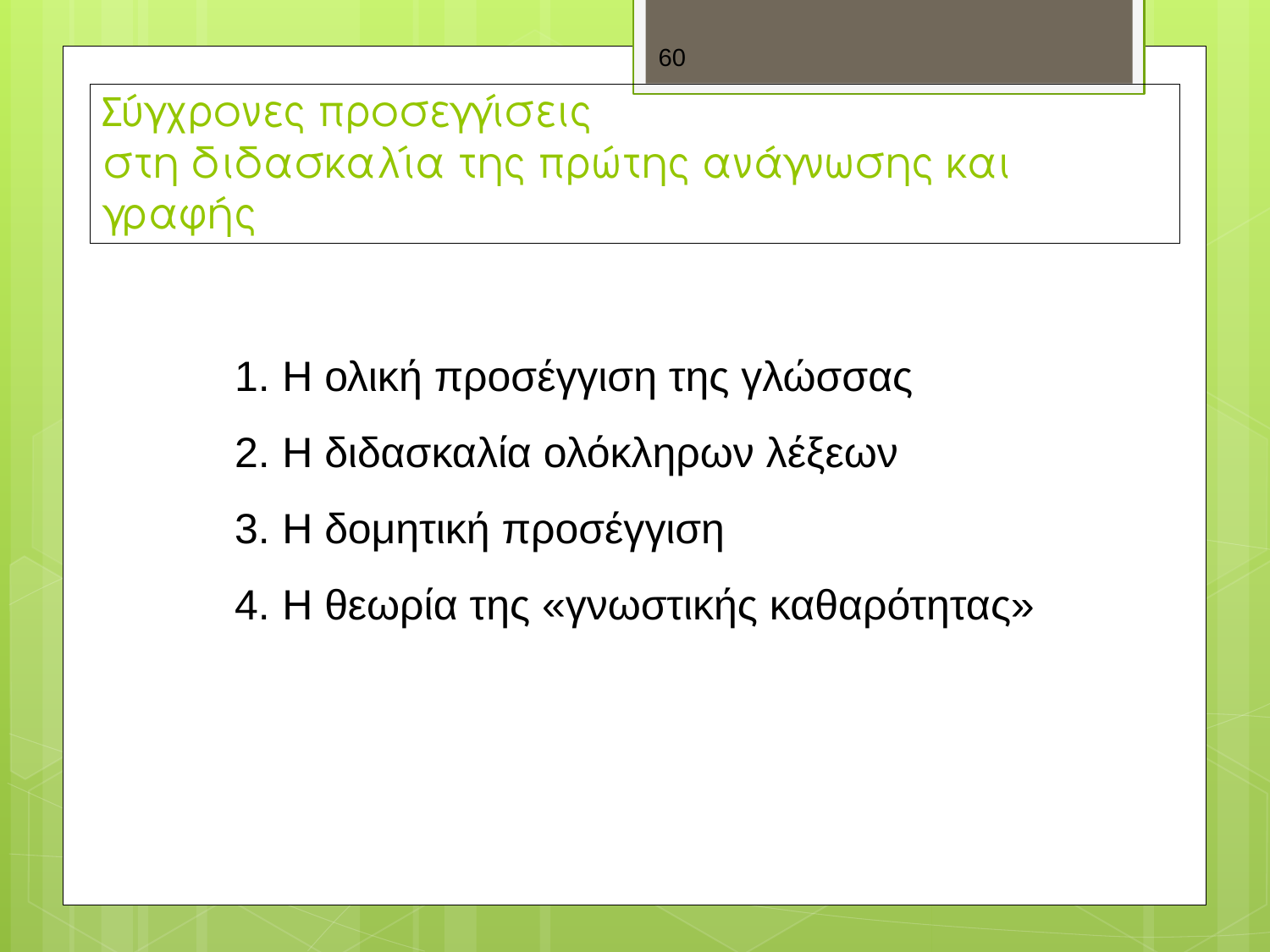

60
# Σύγχρονες προσεγγίσεις στη διδασκαλία της πρώτης ανάγνωσης και γραφής
Η ολική προσέγγιση της γλώσσας
Η διδασκαλία ολόκληρων λέξεων
Η δομητική προσέγγιση
Η θεωρία της «γνωστικής καθαρότητας»